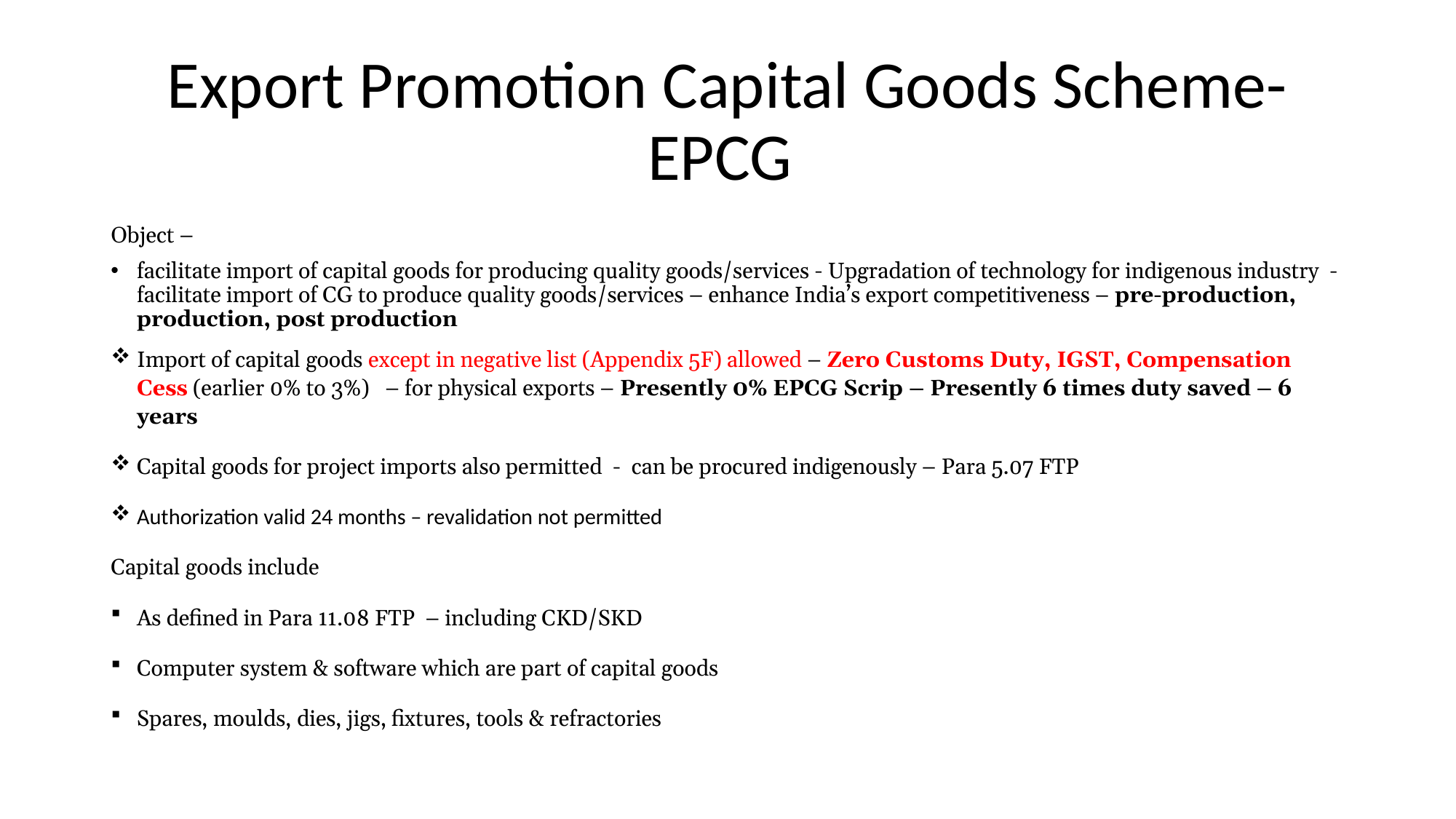

# Export Promotion Capital Goods Scheme-EPCG
Object –
facilitate import of capital goods for producing quality goods/services - Upgradation of technology for indigenous industry  - facilitate import of CG to produce quality goods/services – enhance India’s export competitiveness – pre-production, production, post production
Import of capital goods except in negative list (Appendix 5F) allowed – Zero Customs Duty, IGST, Compensation Cess (earlier 0% to 3%)   – for physical exports – Presently 0% EPCG Scrip – Presently 6 times duty saved – 6 years
Capital goods for project imports also permitted  -  can be procured indigenously – Para 5.07 FTP
Authorization valid 24 months – revalidation not permitted
Capital goods include
As defined in Para 11.08 FTP  – including CKD/SKD
Computer system & software which are part of capital goods
Spares, moulds, dies, jigs, fixtures, tools & refractories